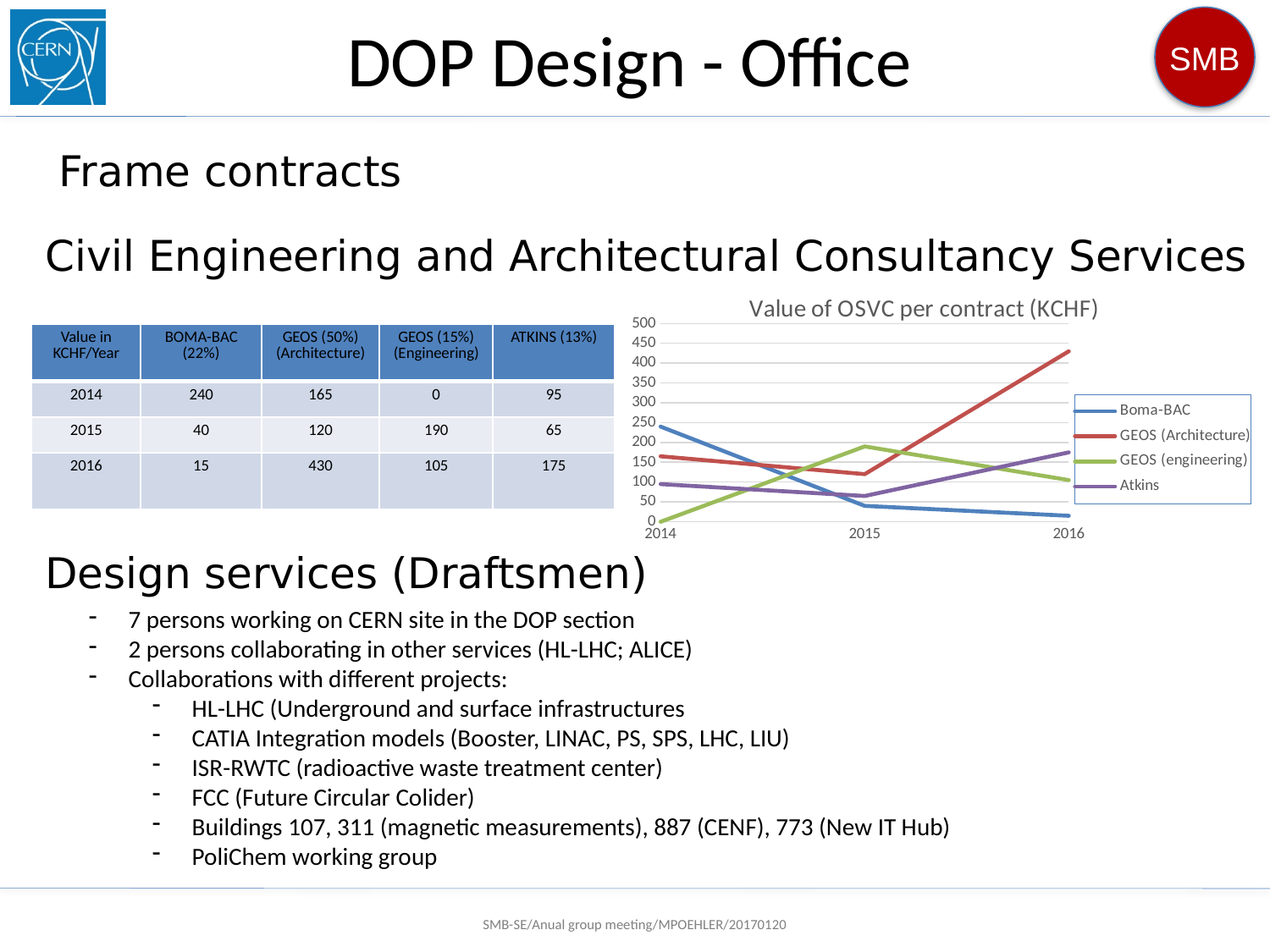

# DOP Design - Office
Frame contracts
Civil Engineering and Architectural Consultancy Services

### Chart: Value of OSVC per contract (KCHF)

| Category | Boma-BAC | GEOS (Architecture) | GEOS (engineering) | Atkins |
|---|---|---|---|---|
| 2014 | 240.0 | 165.0 | 0.0 | 95.0 |
| 2015 | 40.0 | 120.0 | 190.0 | 65.0 |
| 2016 | 15.0 | 430.0 | 105.0 | 175.0 |
| Value in KCHF/Year | BOMA-BAC (22%) | GEOS (50%) (Architecture) | GEOS (15%) (Engineering) | ATKINS (13%) |
| --- | --- | --- | --- | --- |
| 2014 | 240 | 165 | 0 | 95 |
| 2015 | 40 | 120 | 190 | 65 |
| 2016 | 15 | 430 | 105 | 175 |
Design services (Draftsmen)
7 persons working on CERN site in the DOP section
2 persons collaborating in other services (HL-LHC; ALICE)
Collaborations with different projects:
HL-LHC (Underground and surface infrastructures
CATIA Integration models (Booster, LINAC, PS, SPS, LHC, LIU)
ISR-RWTC (radioactive waste treatment center)
FCC (Future Circular Colider)
Buildings 107, 311 (magnetic measurements), 887 (CENF), 773 (New IT Hub)
PoliChem working group
SMB-SE/Anual group meeting/MPOEHLER/20170120